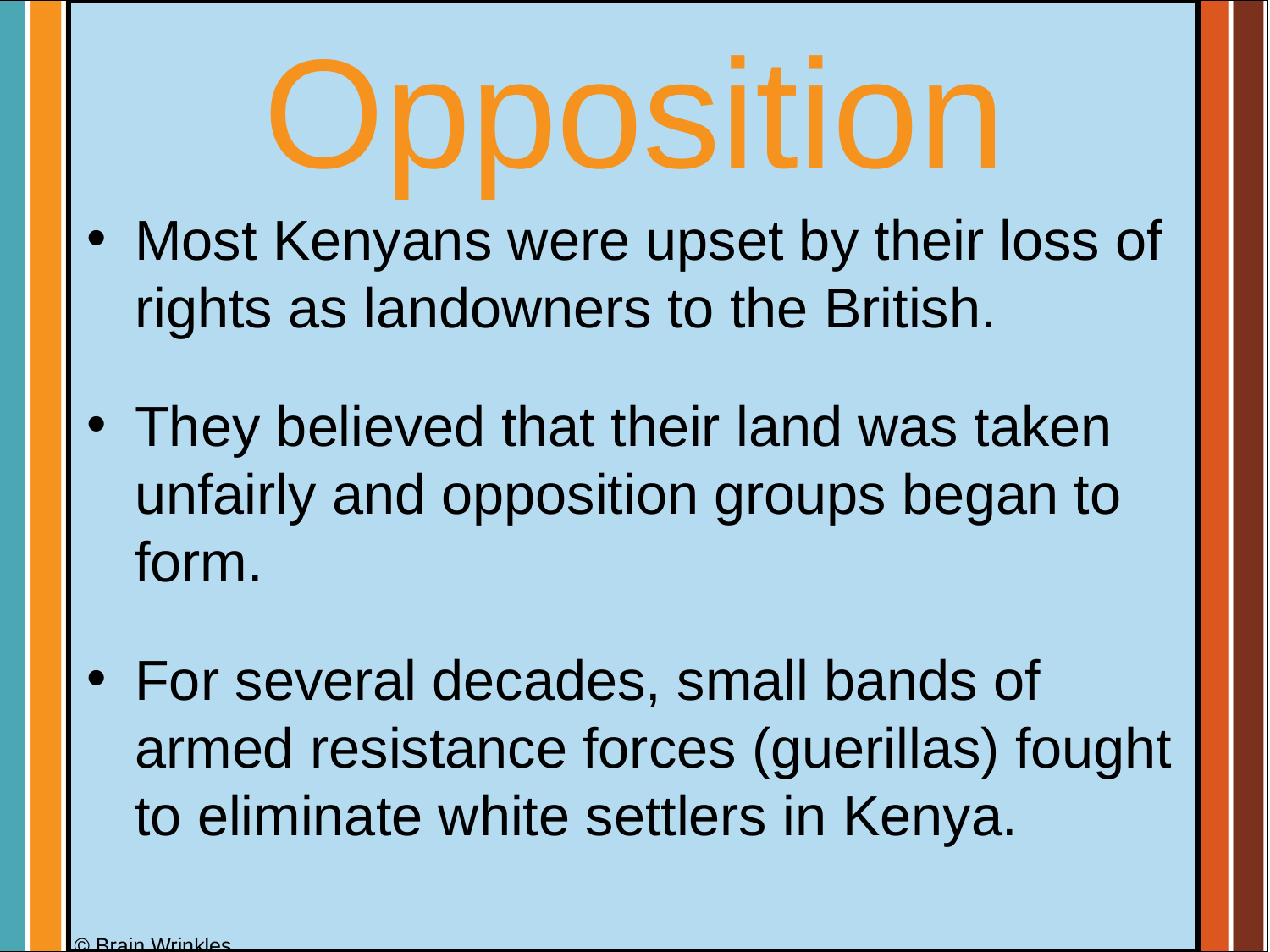

Opposition
Most Kenyans were upset by their loss of rights as landowners to the British.

They believed that their land was taken unfairly and opposition groups began to form.

For several decades, small bands of armed resistance forces (guerillas) fought to eliminate white settlers in Kenya.

© Brain Wrinkles